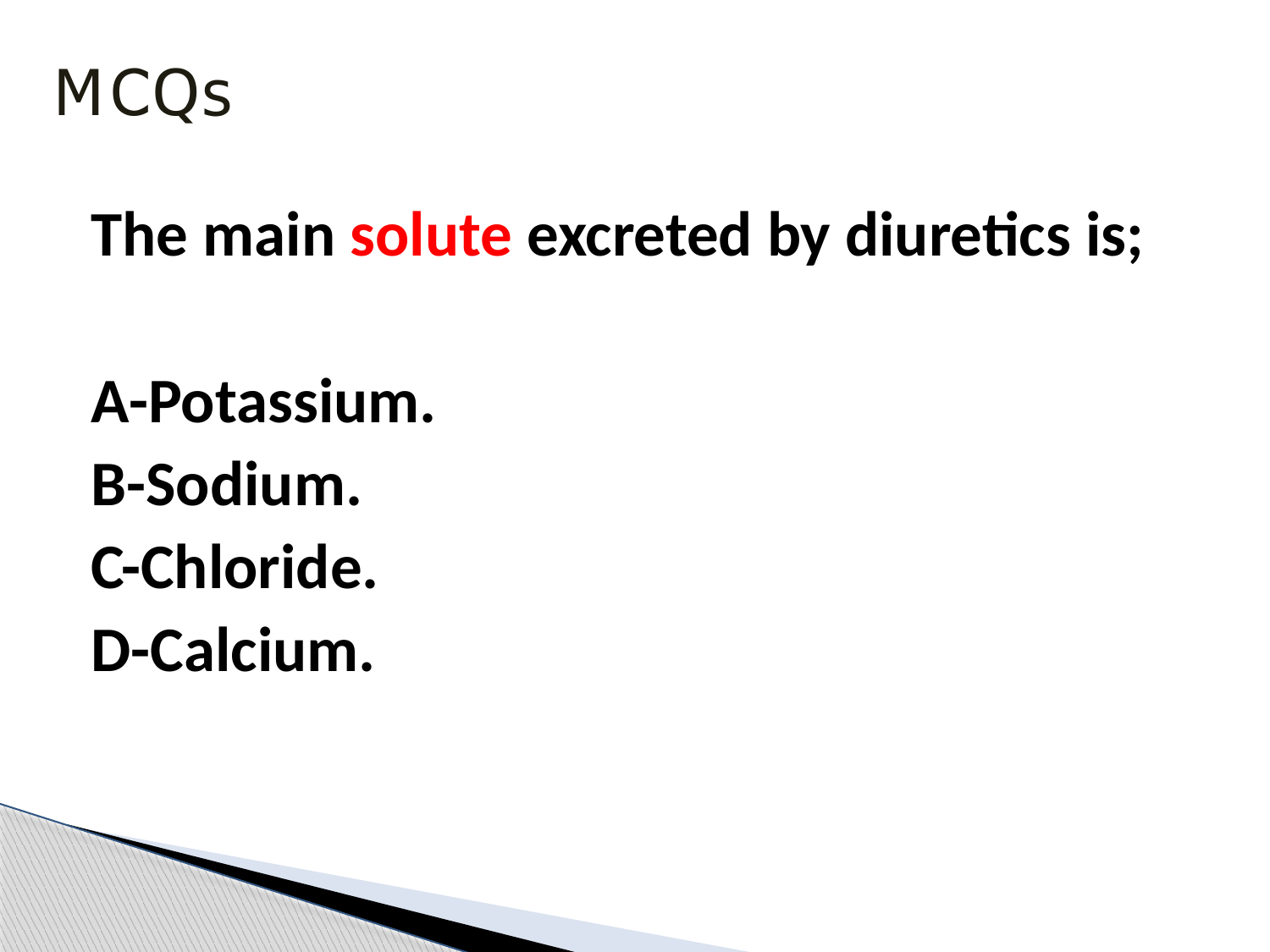

# MCQs
The main solute excreted by diuretics is;

A-Potassium.
B-Sodium.
C-Chloride.
D-Calcium.